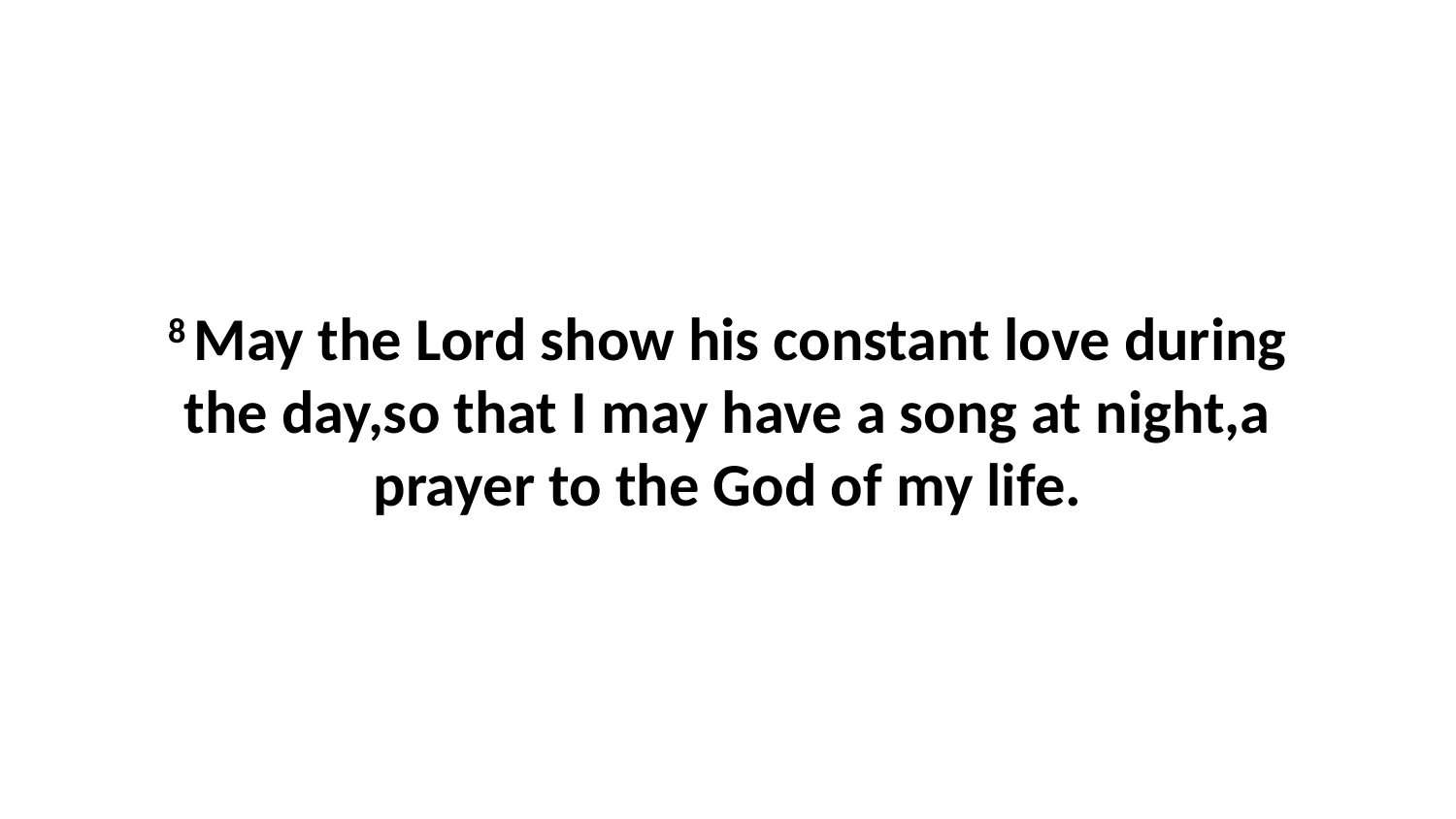

8 May the Lord show his constant love during the day,so that I may have a song at night,a prayer to the God of my life.